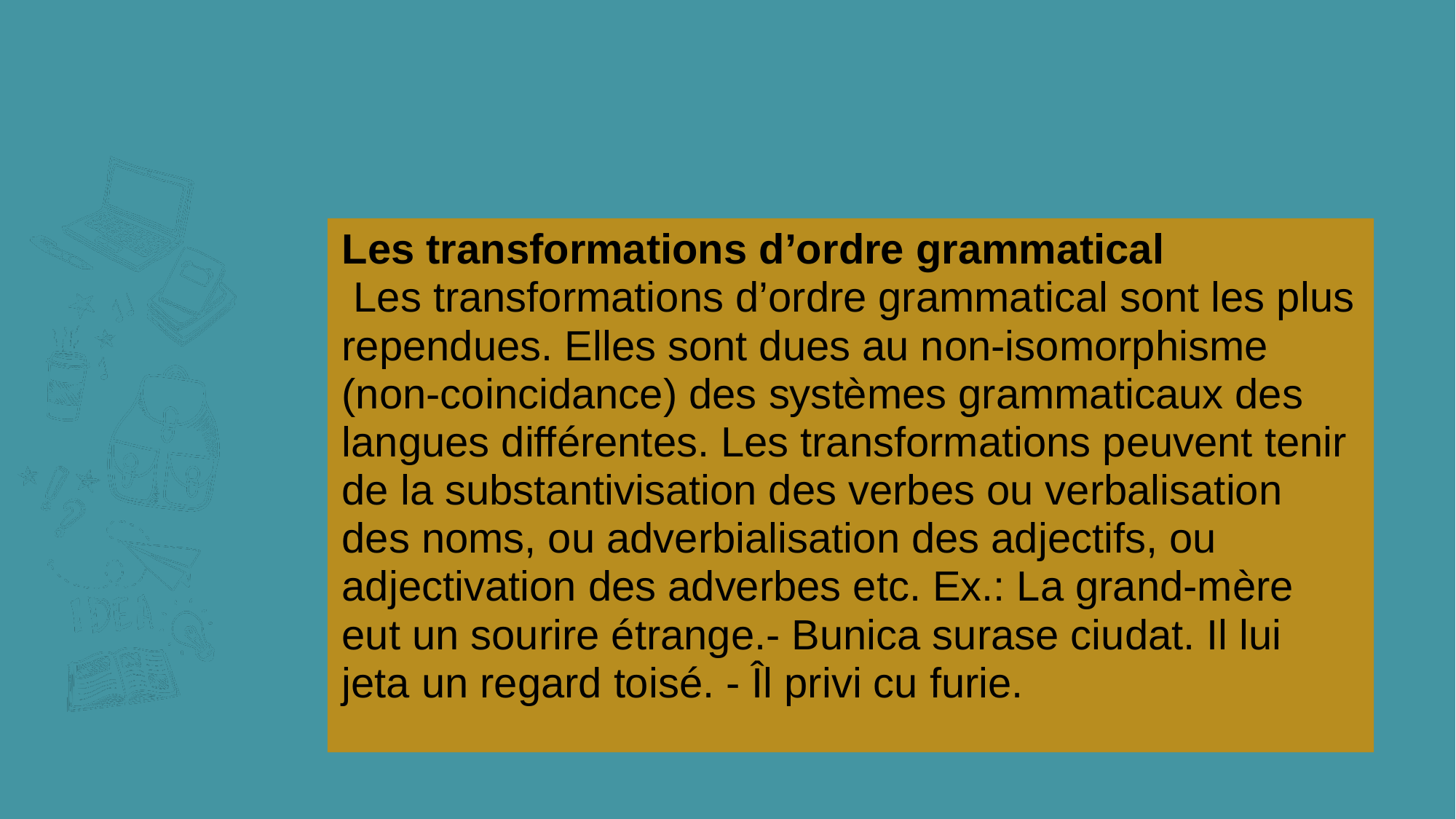

#
Les transformations d’ordre grammatical
 Les transformations d’ordre grammatical sont les plus rependues. Elles sont dues au non-isomorphisme (non-coincidance) des systèmes grammaticaux des langues différentes. Les transformations peuvent tenir de la substantivisation des verbes ou verbalisation des noms, ou adverbialisation des adjectifs, ou adjectivation des adverbes etc. Ex.: La grand-mère eut un sourire étrange.- Bunica surase ciudat. Il lui jeta un regard toisé. - Îl privi cu furie.